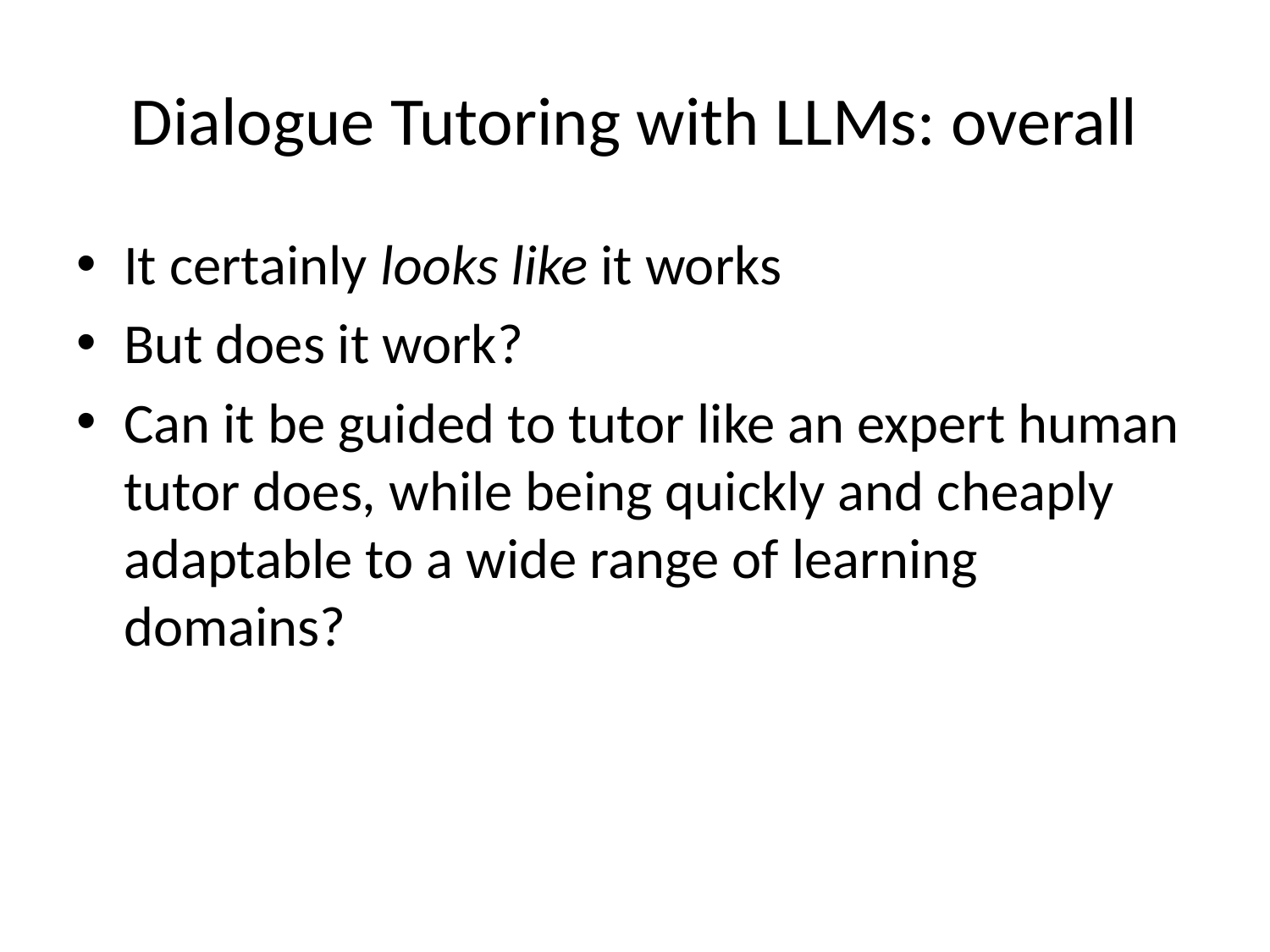

# Dialogue Tutoring with LLMs: overall
It certainly looks like it works
But does it work?
Can it be guided to tutor like an expert human tutor does, while being quickly and cheaply adaptable to a wide range of learning domains?